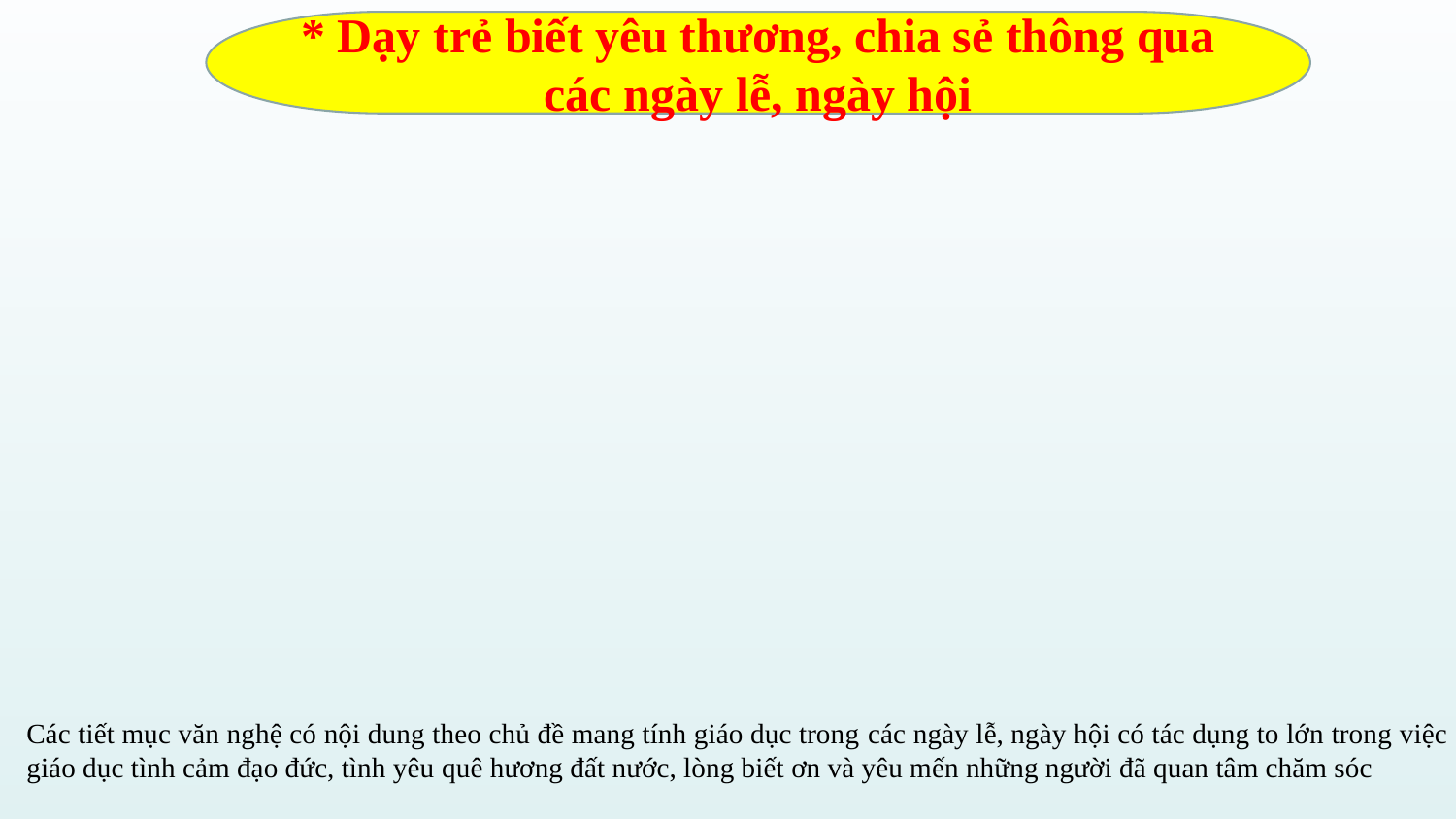

* Dạy trẻ biết yêu thương, chia sẻ thông qua các ngày lễ, ngày hội

Các tiết mục văn nghệ có nội dung theo chủ đề mang tính giáo dục trong các ngày lễ, ngày hội có tác dụng to lớn trong việc giáo dục tình cảm đạo đức, tình yêu quê hương đất nước, lòng biết ơn và yêu mến những người đã quan tâm chăm sóc